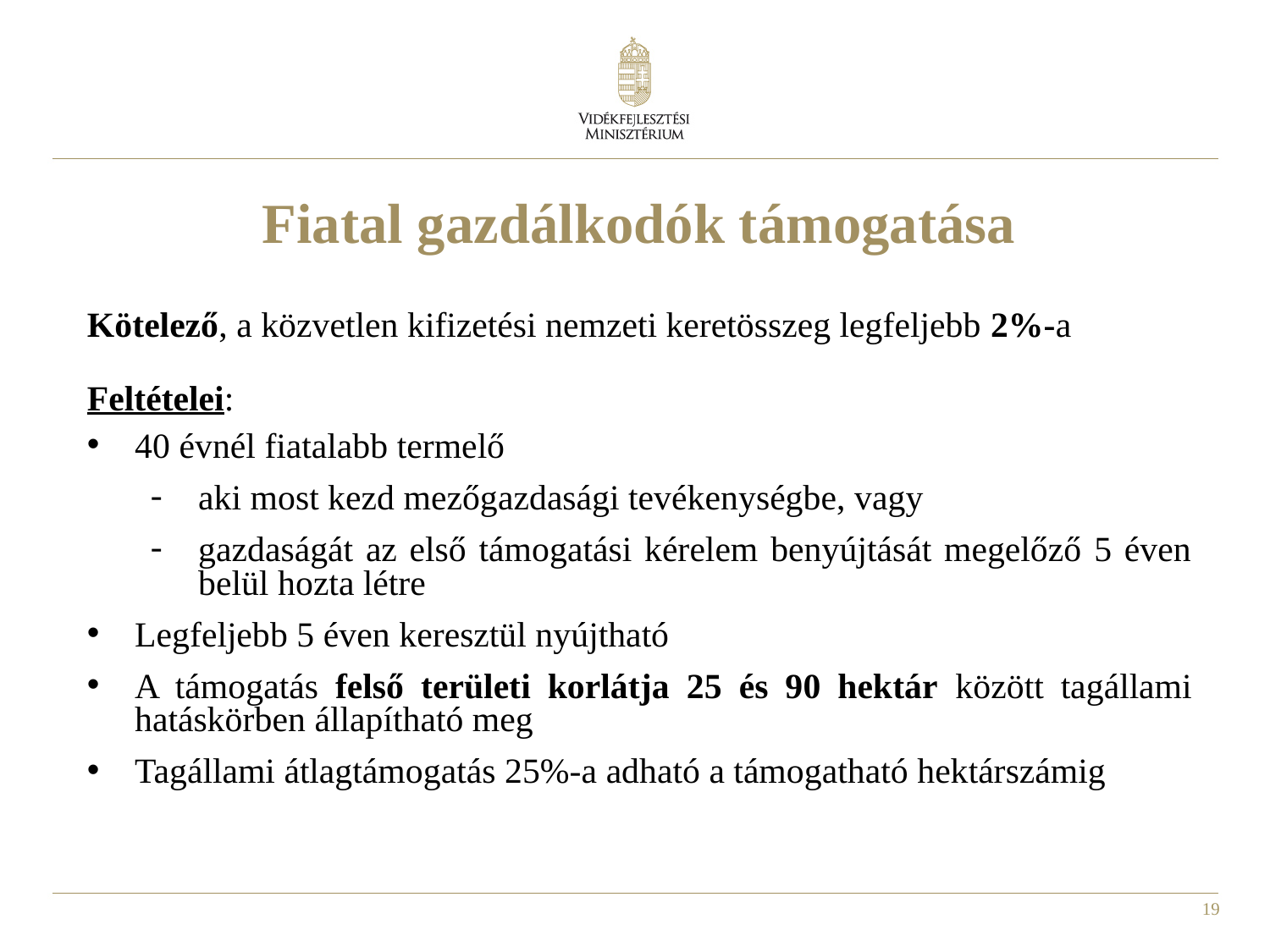

# Fiatal gazdálkodók támogatása
Kötelező, a közvetlen kifizetési nemzeti keretösszeg legfeljebb 2%-a

Feltételei:
40 évnél fiatalabb termelő
aki most kezd mezőgazdasági tevékenységbe, vagy
gazdaságát az első támogatási kérelem benyújtását megelőző 5 éven belül hozta létre
Legfeljebb 5 éven keresztül nyújtható
A támogatás felső területi korlátja 25 és 90 hektár között tagállami hatáskörben állapítható meg
Tagállami átlagtámogatás 25%-a adható a támogatható hektárszámig